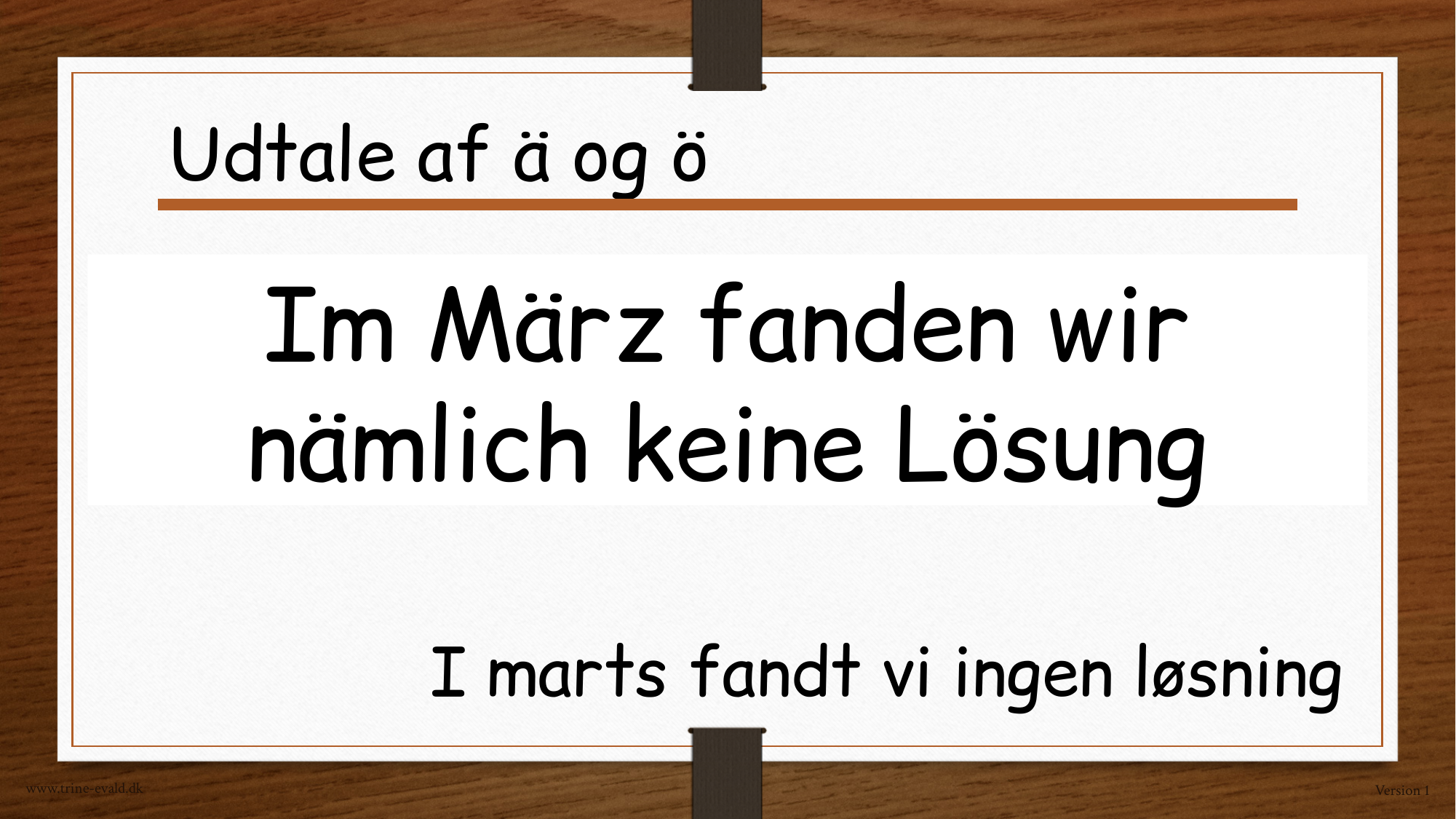

Udtale af ä og ö
Im März fanden wir nämlich keine Lösung
I marts fandt vi ingen løsning
www.trine-evald.dk
Version 1